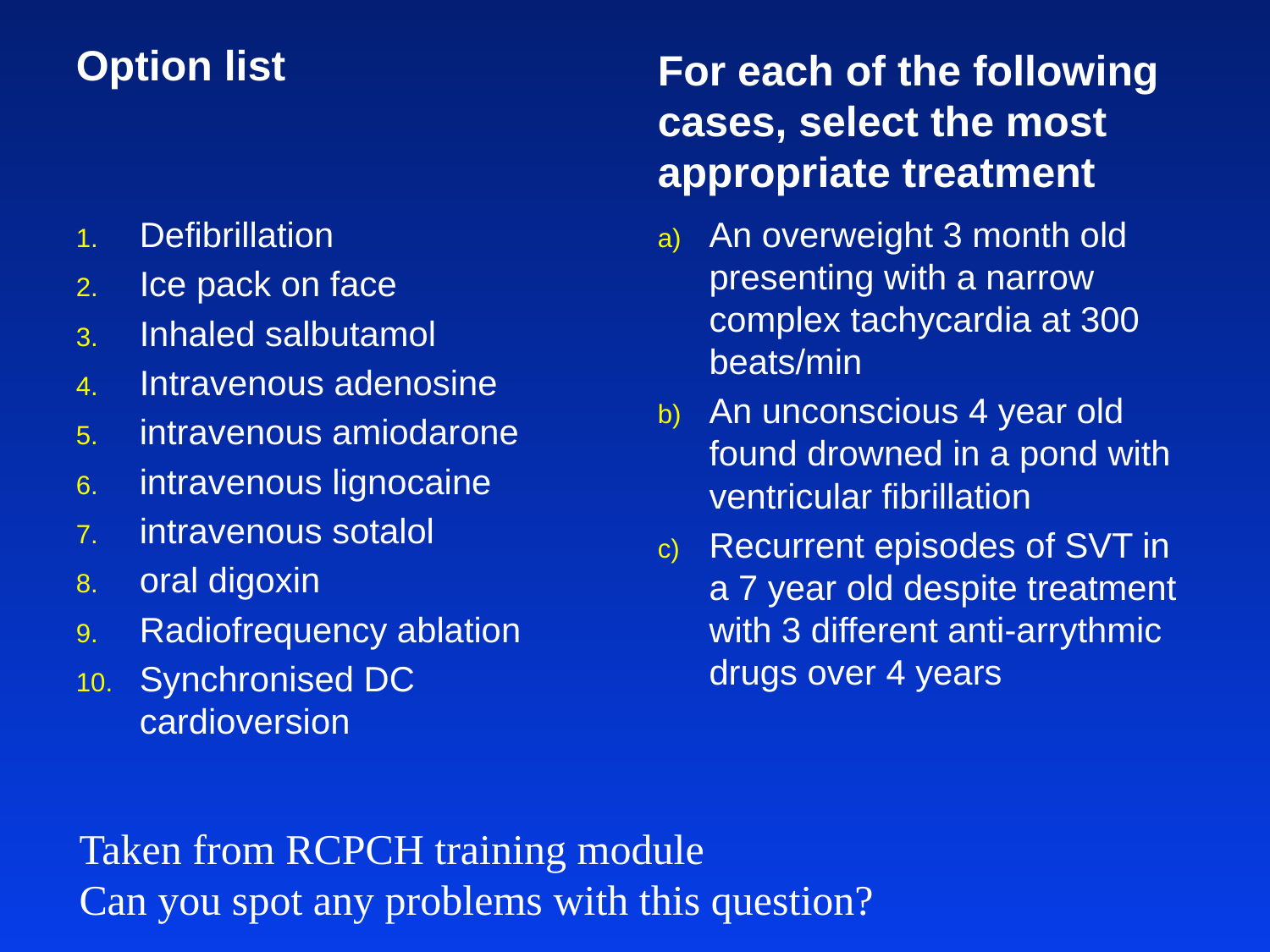

For each of the following cases, select the most appropriate treatment
Option list

Defibrillation
Ice pack on face
Inhaled salbutamol
Intravenous adenosine
intravenous amiodarone
intravenous lignocaine
intravenous sotalol
oral digoxin
Radiofrequency ablation
Synchronised DC cardioversion
An overweight 3 month old presenting with a narrow complex tachycardia at 300 beats/min
An unconscious 4 year old found drowned in a pond with ventricular fibrillation
Recurrent episodes of SVT in a 7 year old despite treatment with 3 different anti-arrythmic drugs over 4 years
Taken from RCPCH training module
Can you spot any problems with this question?